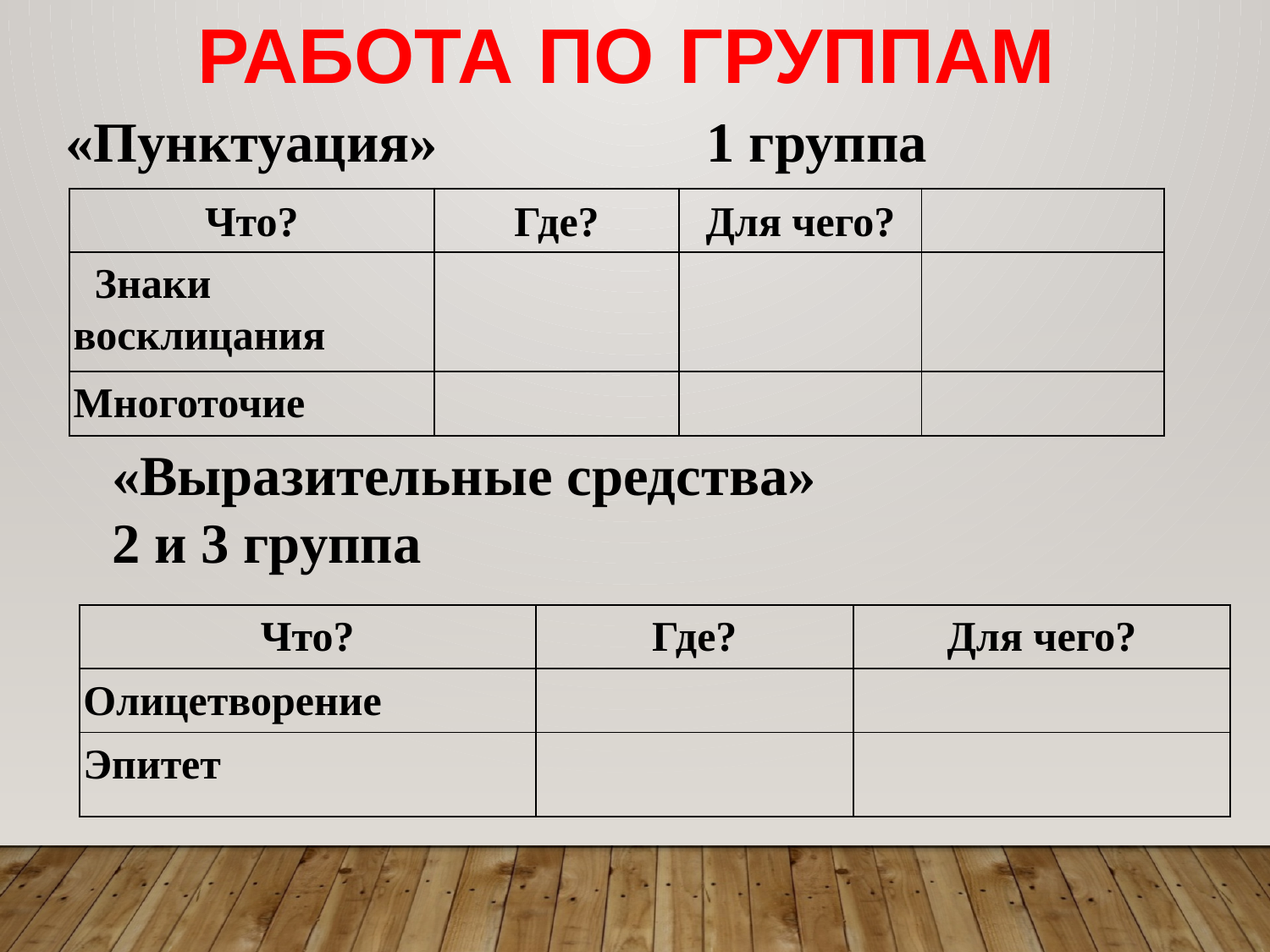

РАБОТА ПО ГРУППАМ
«Пунктуация»                   1 группа
| Что? | Где? | Для чего? |  |
| --- | --- | --- | --- |
| Знаки восклицания |  |  |  |
| Многоточие |  |  |  |
«Выразительные средства»
2 и 3 группа
| Что? | Где? | Для чего? |
| --- | --- | --- |
| Олицетворение |  |  |
| Эпитет |  |  |